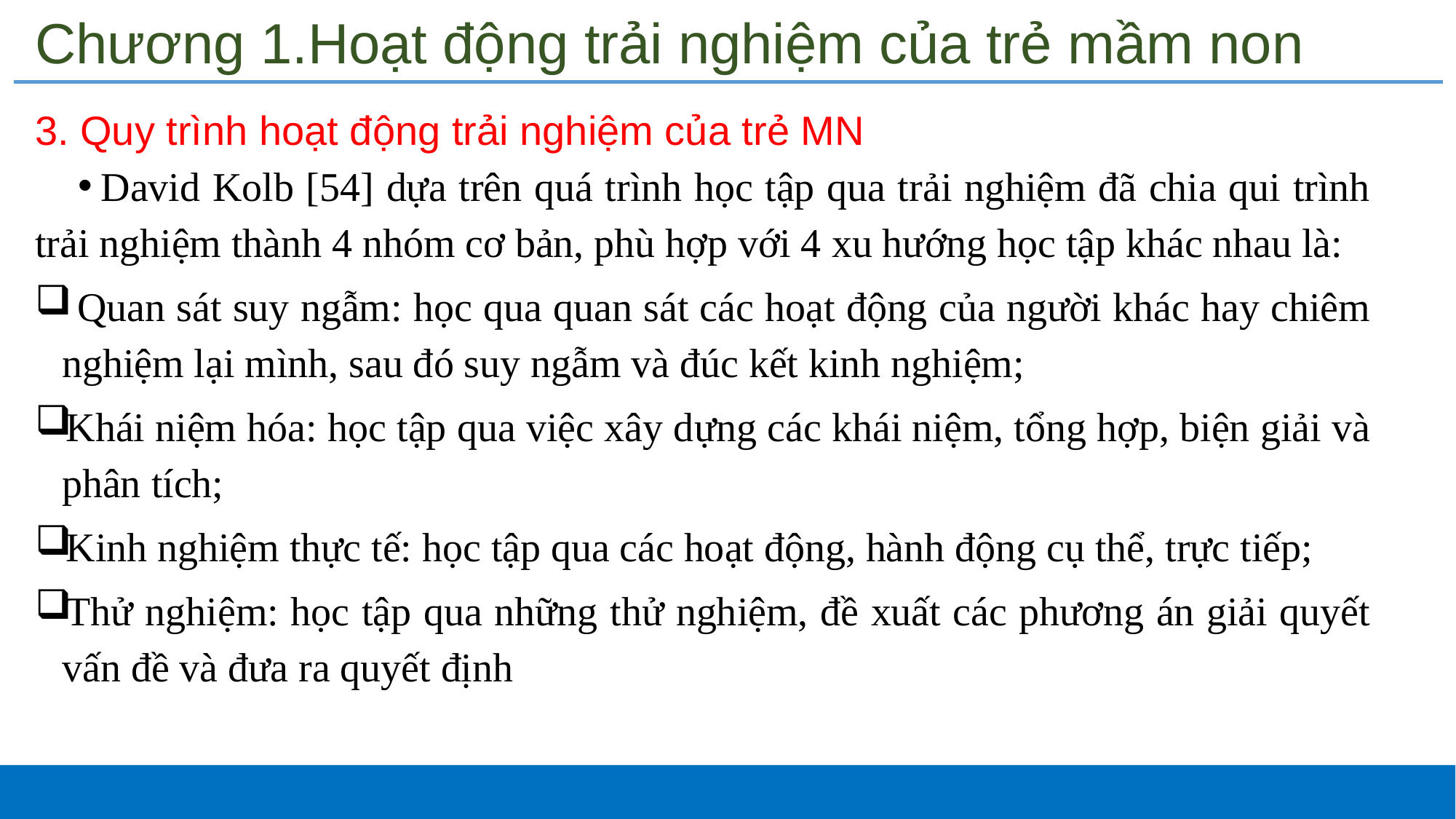

# Chương 1.Hoạt động trải nghiệm của trẻ mầm non
3. Quy trình hoạt động trải nghiệm của trẻ MN
David Kolb [54] dựa trên quá trình học tập qua trải nghiệm đã chia qui trình trải nghiệm thành 4 nhóm cơ bản, phù hợp với 4 xu hướng học tập khác nhau là:
 Quan sát suy ngẫm: học qua quan sát các hoạt động của người khác hay chiêm nghiệm lại mình, sau đó suy ngẫm và đúc kết kinh nghiệm;
Khái niệm hóa: học tập qua việc xây dựng các khái niệm, tổng hợp, biện giải và phân tích;
Kinh nghiệm thực tế: học tập qua các hoạt động, hành động cụ thể, trực tiếp;
Thử nghiệm: học tập qua những thử nghiệm, đề xuất các phương án giải quyết vấn đề và đưa ra quyết định